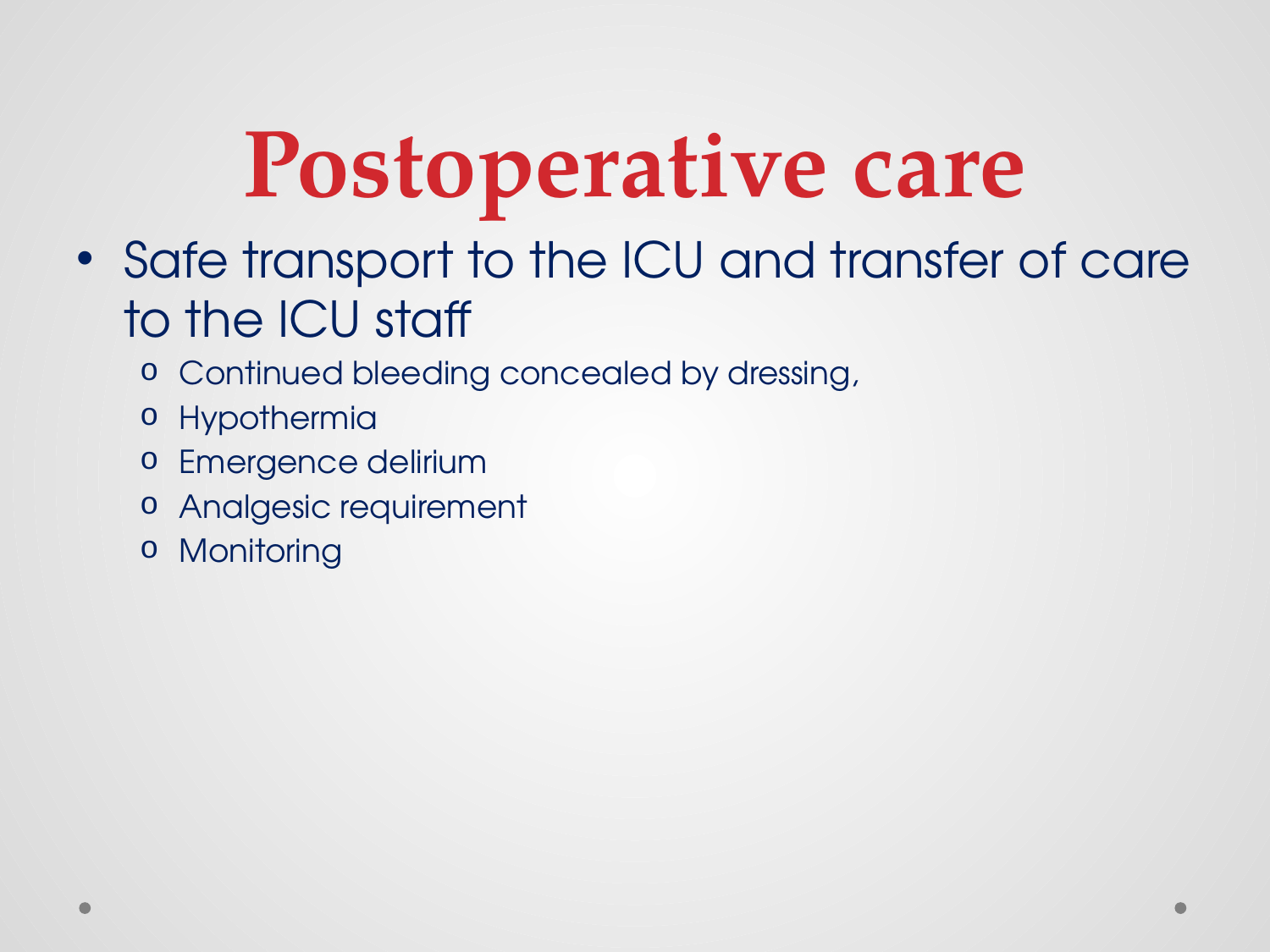

# Postoperative care
Safe transport to the ICU and transfer of care to the ICU staff
Continued bleeding concealed by dressing,
Hypothermia
Emergence delirium
Analgesic requirement
Monitoring